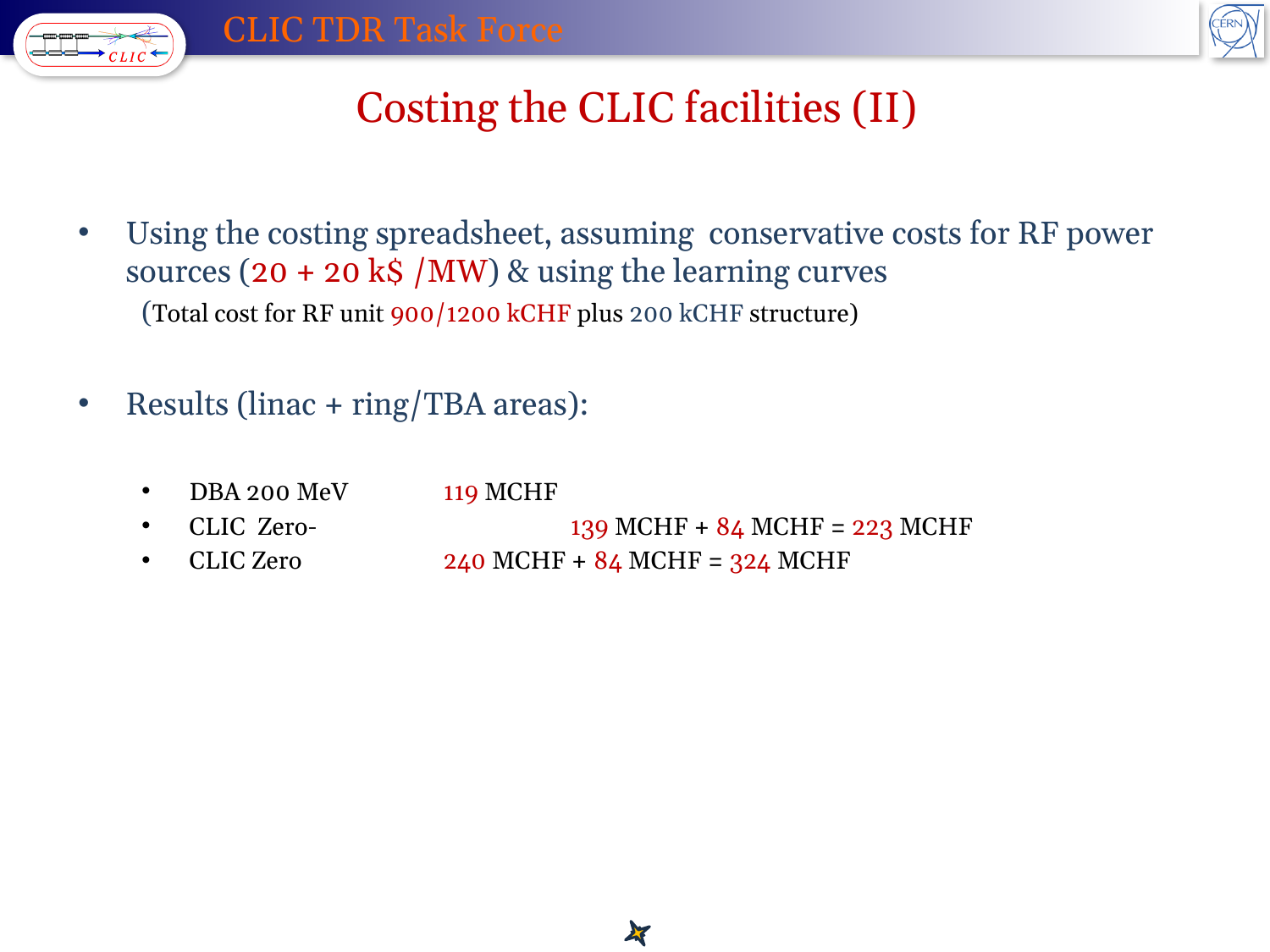

# Costing the CLIC facilities (II)

Using the costing spreadsheet, assuming  conservative costs for RF power sources (20 + 20 k$ /MW) & using the learning curves
(Total cost for RF unit 900/1200 kCHF plus 200 kCHF structure)

Results (linac + ring/TBA areas):

DBA 200 MeV	119 MCHF
CLIC  Zero-		139 MCHF + 84 MCHF = 223 MCHF
CLIC Zero		240 MCHF + 84 MCHF = 324 MCHF